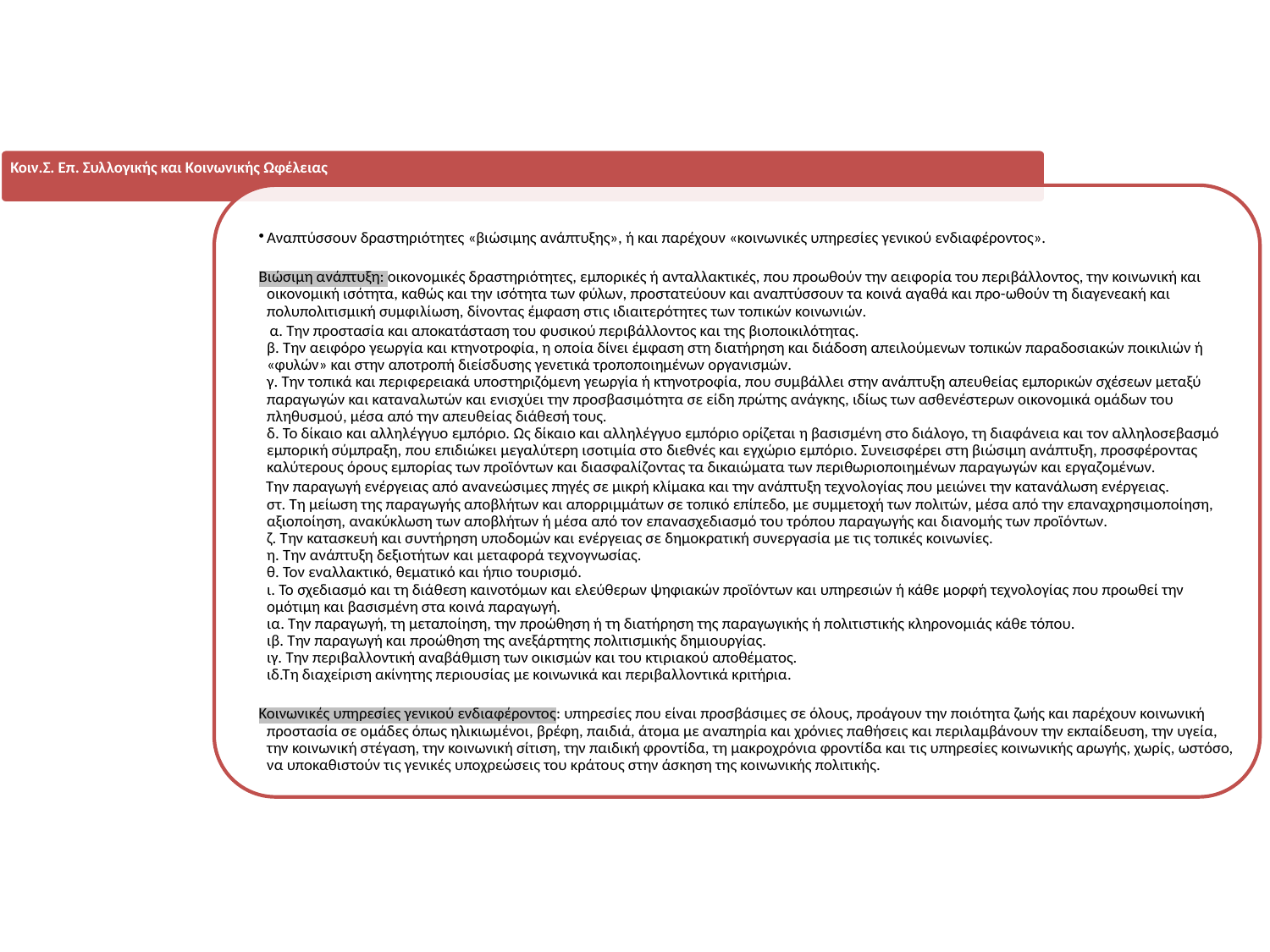

Κοιν.Σ. Επ. Συλλογικής και Κοινωνικής Ωφέλειας
Αναπτύσσουν δραστηριότητες «βιώσιμης ανάπτυξης», ή και παρέχουν «κοινωνικές υπηρεσίες γενικού ενδιαφέροντος».

Βιώσιμη ανάπτυξη: οικονομικές δραστηριότητες, εμπορικές ή ανταλλακτικές, που προωθούν την αειφορία του περιβάλλοντος, την κοινωνική και οικονομική ισότητα, καθώς και την ισότητα των φύλων, προστατεύουν και αναπτύσσουν τα κοινά αγαθά και προ-ωθούν τη διαγενεακή και πολυπολιτισμική συμφιλίωση, δίνοντας έμφαση στις ιδιαιτερότητες των τοπικών κοινωνιών.
   α. Την προστασία και αποκατάσταση του φυσικού περιβάλλοντος και της βιοποικιλότητας.
β. Την αειφόρο γεωργία και κτηνοτροφία, η οποία δίνει έμφαση στη διατήρηση και διάδοση απειλούμενων τοπικών παραδοσιακών ποικιλιών ή «φυλών» και στην αποτροπή διείσδυσης γενετικά τροποποιημένων οργανισμών.
γ. Την τοπικά και περιφερειακά υποστηριζόμενη γεωργία ή κτηνοτροφία, που συμβάλλει στην ανάπτυξη απευθείας εμπορικών σχέσεων μεταξύ παραγωγών και καταναλωτών και ενισχύει την προσβασιμότητα σε είδη πρώτης ανάγκης, ιδίως των ασθενέστερων οικονομικά ομάδων του πληθυσμού, μέσα από την απευθείας διάθεσή τους.
δ. Το δίκαιο και αλληλέγγυο εμπόριο. Ως δίκαιο και αλληλέγγυο εμπόριο ορίζεται η βασισμένη στο διάλογο, τη διαφάνεια και τον αλληλοσεβασμό εμπορική σύμπραξη, που επιδιώκει μεγαλύτερη ισοτιμία στο διεθνές και εγχώριο εμπόριο. Συνεισφέρει στη βιώσιμη ανάπτυξη, προσφέροντας καλύτερους όρους εμπορίας των προϊόντων και διασφαλίζοντας τα δικαιώματα των περιθωριοποιημένων παραγωγών και εργαζομένων.
  Την παραγωγή ενέργειας από ανανεώσιμες πηγές σε μικρή κλίμακα και την ανάπτυξη τεχνολογίας που μειώνει την κατανάλωση ενέργειας.
στ. Τη μείωση της παραγωγής αποβλήτων και απορριμμάτων σε τοπικό επίπεδο, με συμμετοχή των πολιτών, μέσα από την επαναχρησιμοποίηση, αξιοποίηση, ανακύκλωση των αποβλήτων ή μέσα από τον επανασχεδιασμό του τρόπου παραγωγής και διανομής των προϊόντων.
ζ. Την κατασκευή και συντήρηση υποδομών και ενέργειας σε δημοκρατική συνεργασία με τις τοπικές κοινωνίες.
η. Την ανάπτυξη δεξιοτήτων και μεταφορά τεχνογνωσίας.
θ. Τον εναλλακτικό, θεματικό και ήπιο τουρισμό.
ι. Το σχεδιασμό και τη διάθεση καινοτόμων και ελεύθερων ψηφιακών προϊόντων και υπηρεσιών ή κάθε μορφή τεχνολογίας που προωθεί την ομότιμη και βασισμένη στα κοινά παραγωγή.
ια. Την παραγωγή, τη μεταποίηση, την προώθηση ή τη διατήρηση της παραγωγικής ή πολιτιστικής κληρονομιάς κάθε τόπου.
ιβ. Την παραγωγή και προώθηση της ανεξάρτητης πολιτισμικής δημιουργίας.
ιγ. Την περιβαλλοντική αναβάθμιση των οικισμών και του κτιριακού αποθέματος.
ιδ.Τη διαχείριση ακίνητης περιουσίας με κοινωνικά και περιβαλλοντικά κριτήρια.

Κοινωνικές υπηρεσίες γενικού ενδιαφέροντος: υπηρεσίες που είναι προσβάσιμες σε όλους, προάγουν την ποιότητα ζωής και παρέχουν κοινωνική προστασία σε ομάδες όπως ηλικιωμένοι, βρέφη, παιδιά, άτομα με αναπηρία και χρόνιες παθήσεις και περιλαμβάνουν την εκπαίδευση, την υγεία, την κοινωνική στέγαση, την κοινωνική σίτιση, την παιδική φροντίδα, τη μακροχρόνια φροντίδα και τις υπηρεσίες κοινωνικής αρωγής, χωρίς, ωστόσο, να υποκαθιστούν τις γενικές υποχρεώσεις του κράτους στην άσκηση της κοινωνικής πολιτικής.